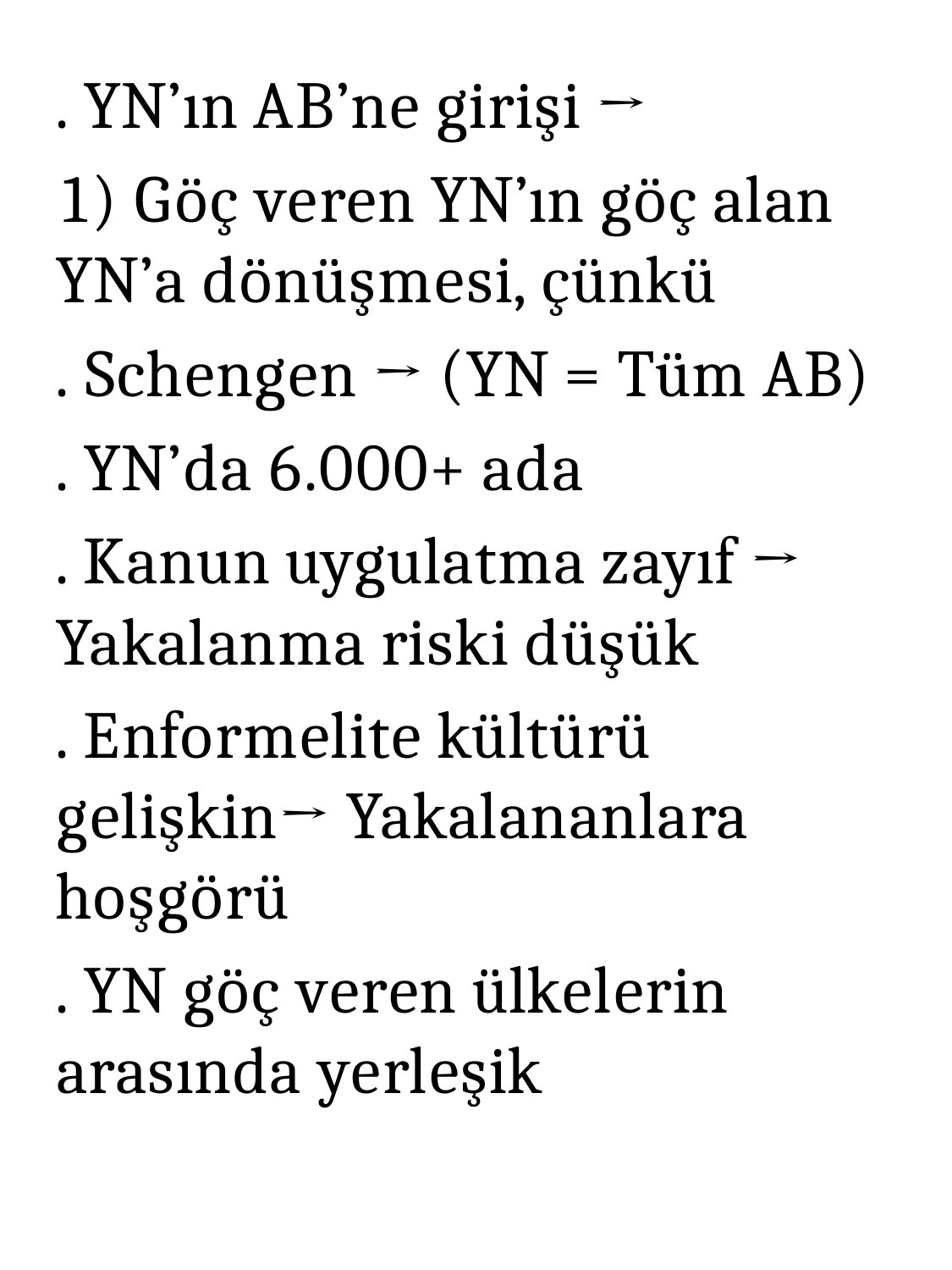

. YN’ın AB’ne girişi →
1) Göç veren YN’ın göç alan YN’a dönüşmesi, çünkü
. Schengen → (YN = Tüm AB)
. YN’da 6.000+ ada
. Kanun uygulatma zayıf → Yakalanma riski düşük
. Enformelite kültürü gelişkin→ Yakalananlara hoşgörü
. YN göç veren ülkelerin arasında yerleşik